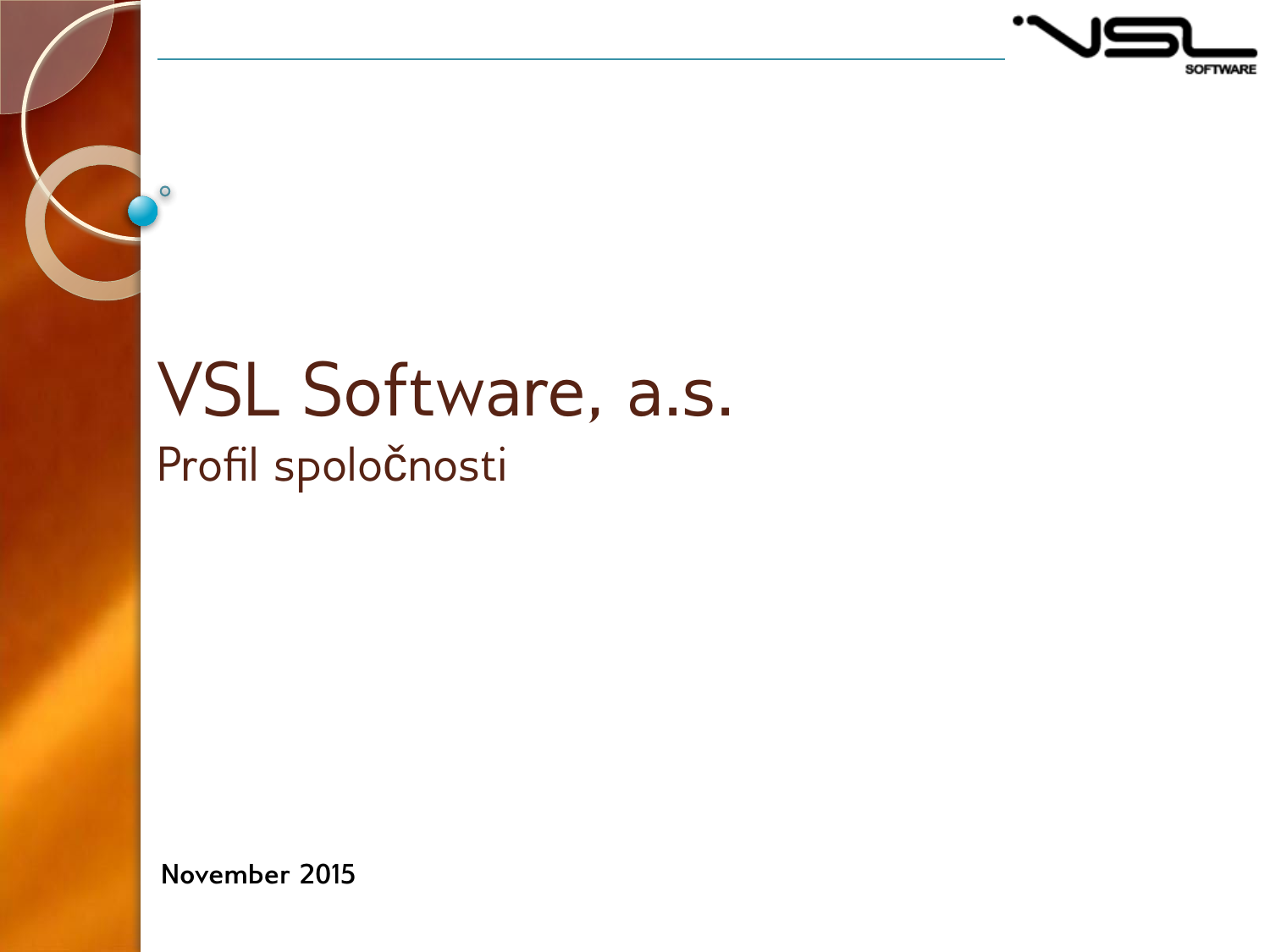

# VSL Software, a.s. Profil spoločnosti

November 2015